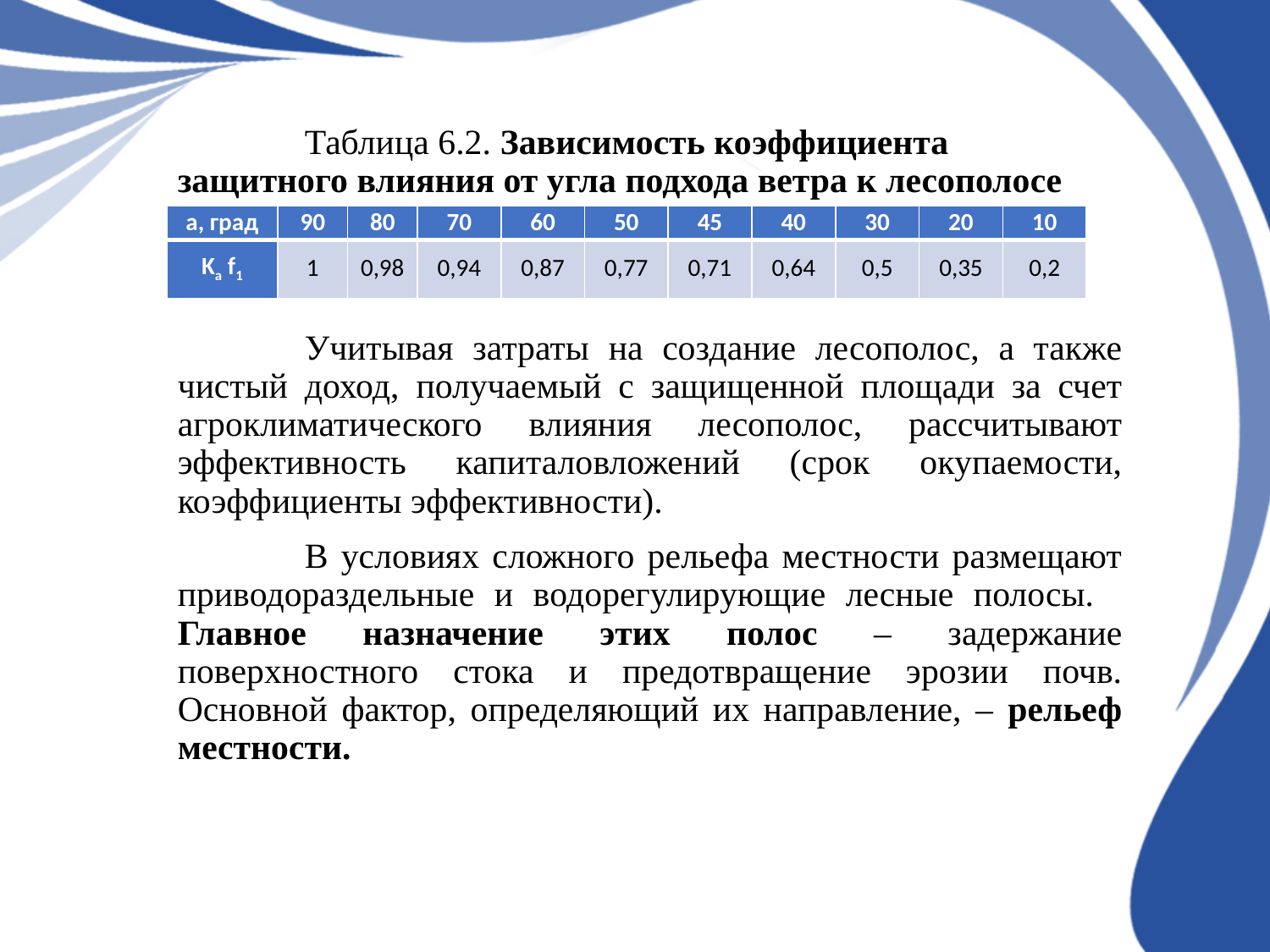

Таблица 6.2. Зависимость коэффициента защитного влияния от угла подхода ветра к лесополосе

	Учитывая затраты на создание лесополос, а также чистый доход, получаемый с защищенной площади за счет агроклиматического влияния лесополос, рассчитывают эффективность капиталовложений (срок окупаемости, коэффициенты эффективности).
	В условиях сложного рельефа местности размещают приводораздельные и водорегулирующие лесные полосы. 	Главное назначение этих полос – задержание поверхностного стока и предотвращение эрозии почв. Основной фактор, определяющий их направление, – рельеф местности.

| a, град | 90 | 80 | 70 | 60 | 50 | 45 | 40 | 30 | 20 | 10 |
| --- | --- | --- | --- | --- | --- | --- | --- | --- | --- | --- |
| Ka f1 | 1 | 0,98 | 0,94 | 0,87 | 0,77 | 0,71 | 0,64 | 0,5 | 0,35 | 0,2 |